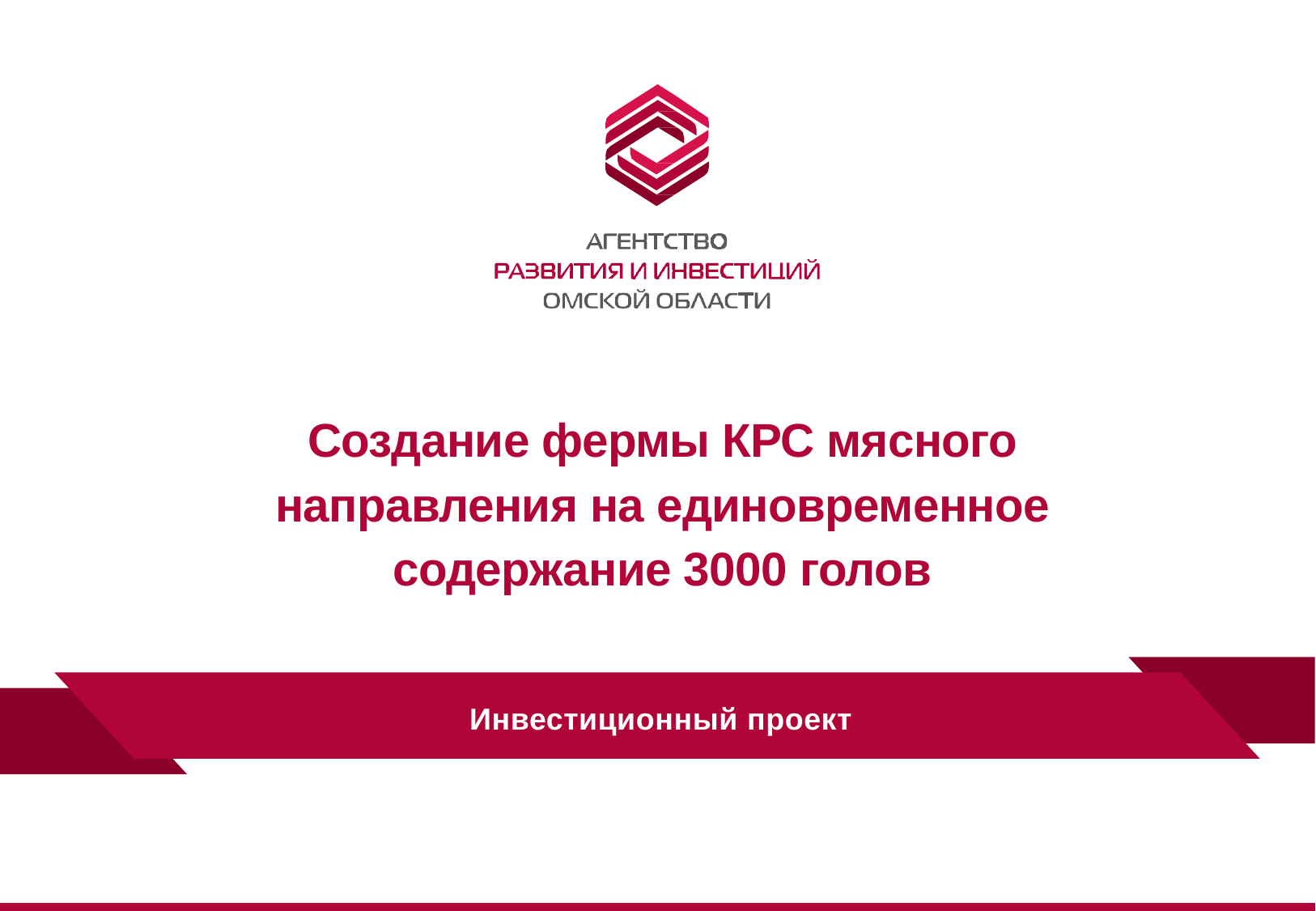

# Создание фермы КРС мясного направления на единовременное содержание 3000 голов

Инвестиционный проект
1